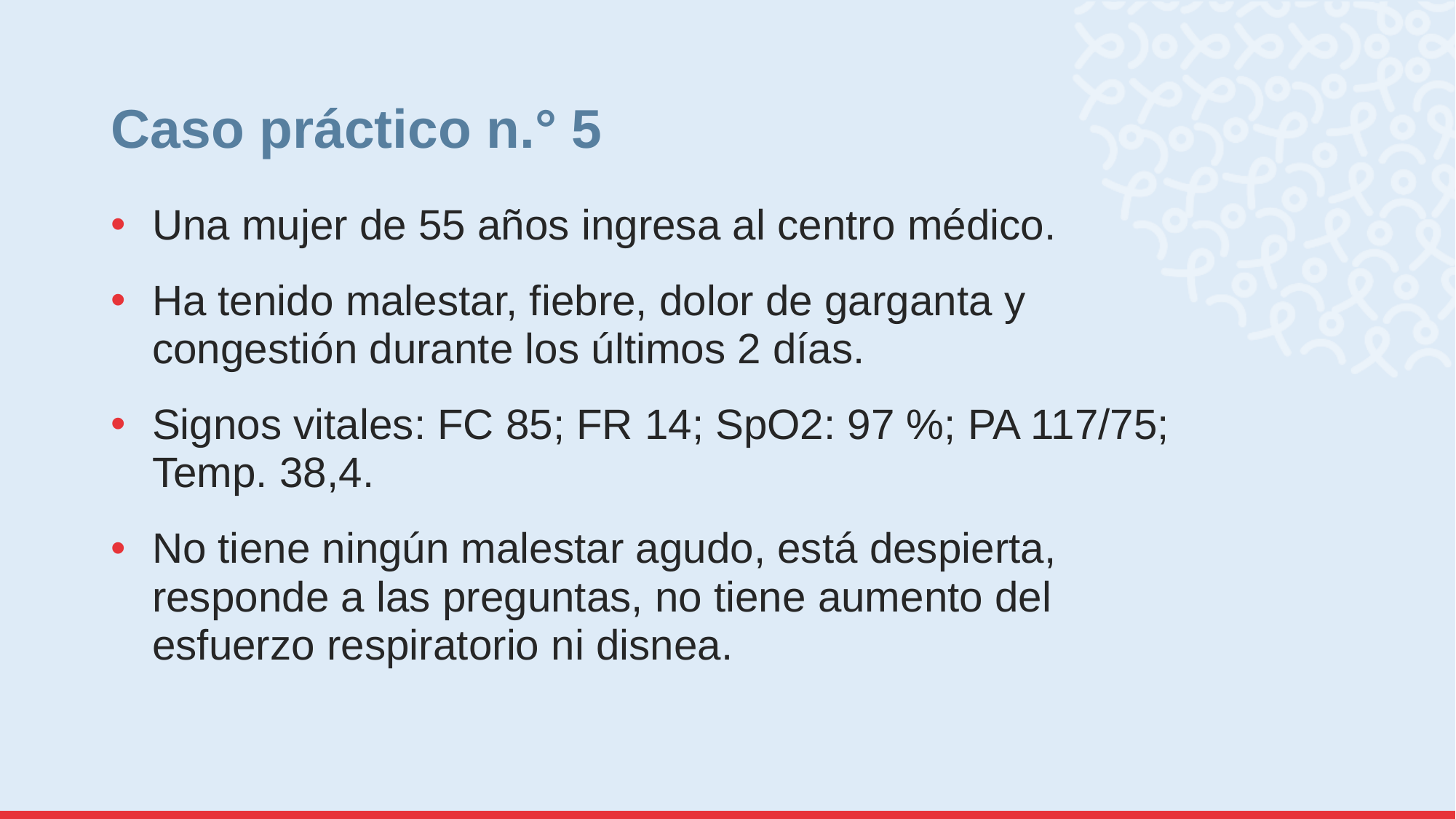

# Caso práctico n.° 5
Una mujer de 55 años ingresa al centro médico.
Ha tenido malestar, fiebre, dolor de garganta y congestión durante los últimos 2 días.
Signos vitales: FC 85; FR 14; SpO2: 97 %; PA 117/75; Temp. 38,4.
No tiene ningún malestar agudo, está despierta, responde a las preguntas, no tiene aumento del esfuerzo respiratorio ni disnea.